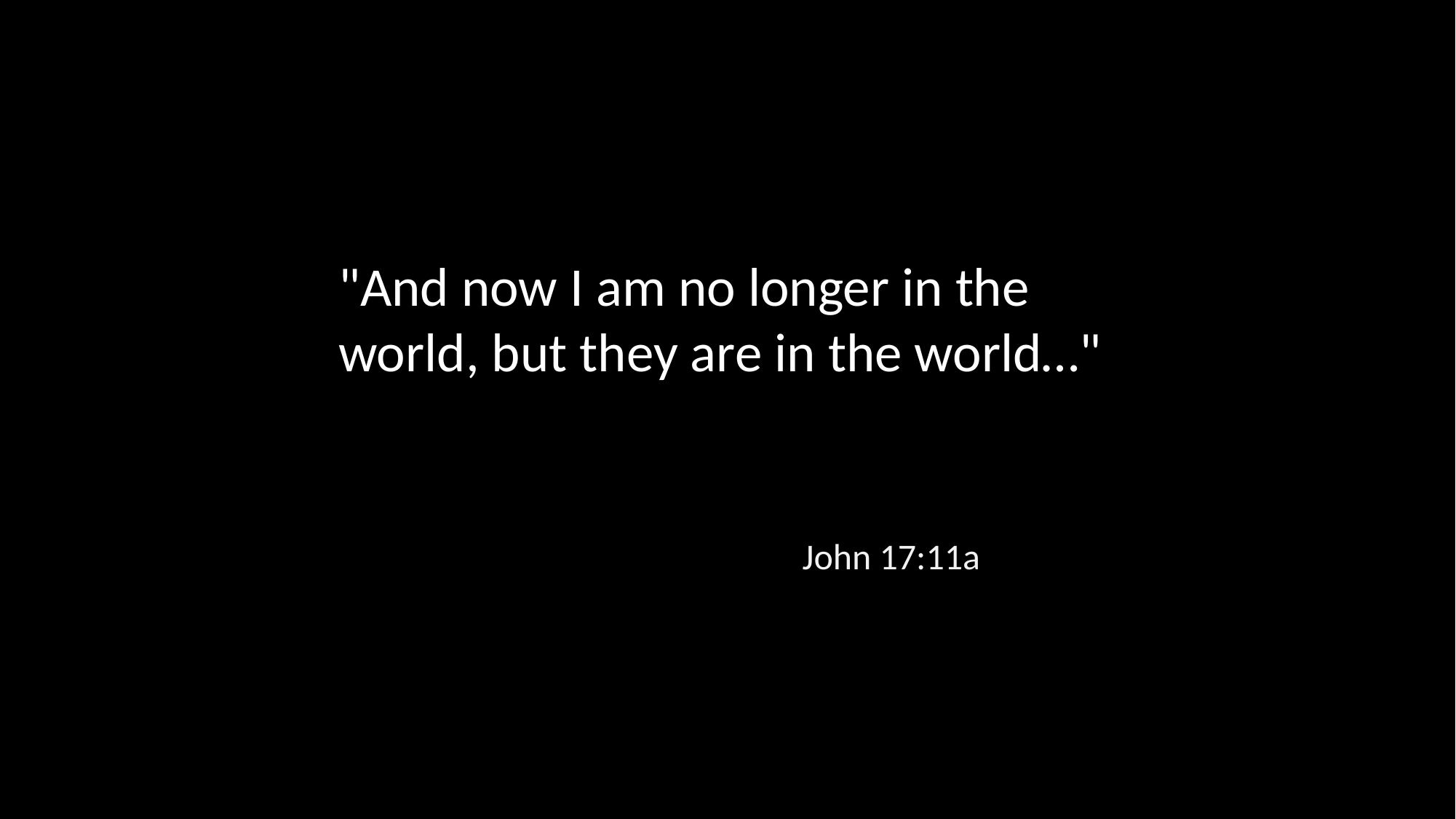

"And now I am no longer in the world, but they are in the world…"
John 17:11a